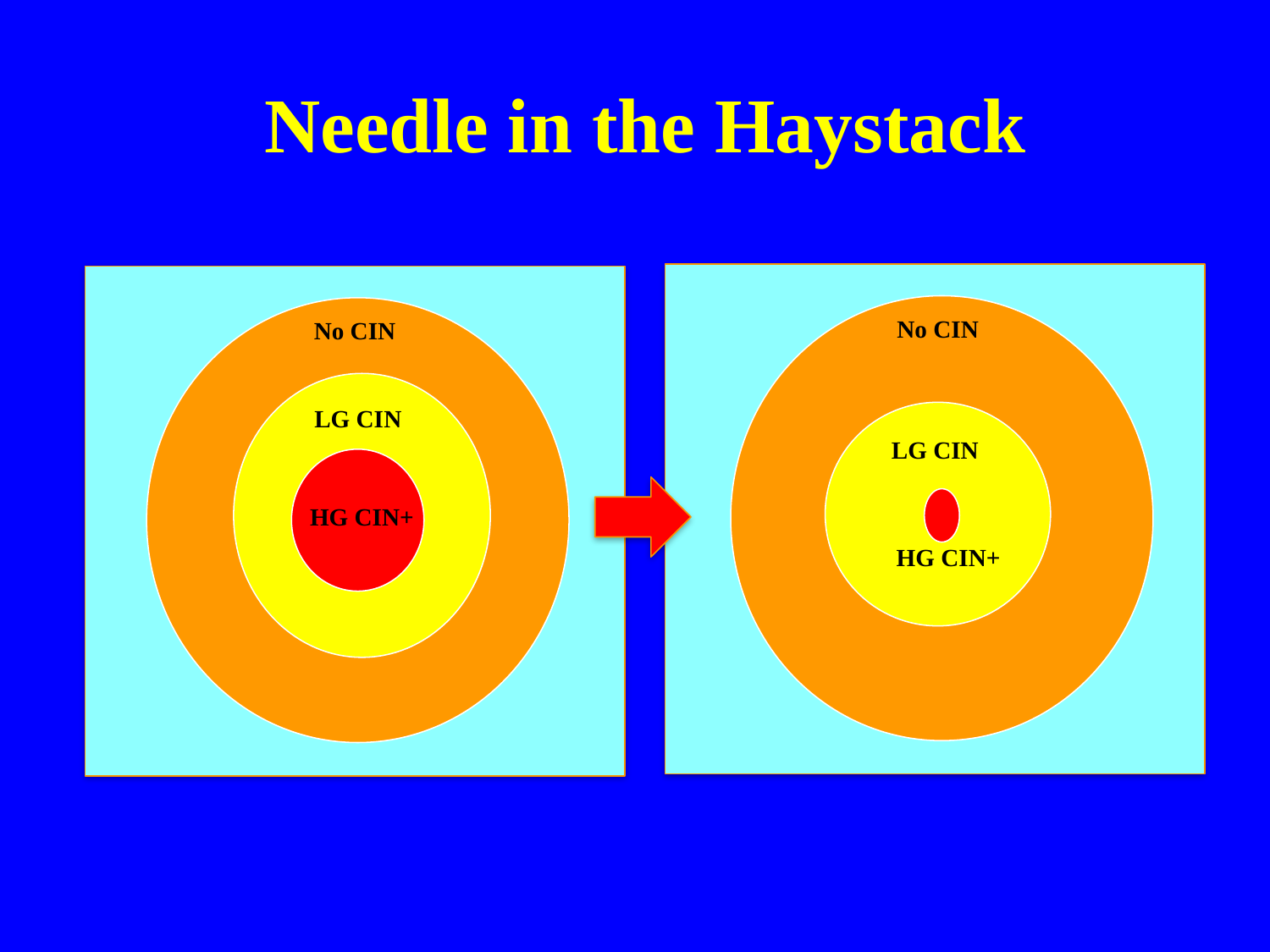

Needle in the Haystack

No CIN
II
LG CIN

HG CIN+

No CIN
II
LG CIN

HG CIN+